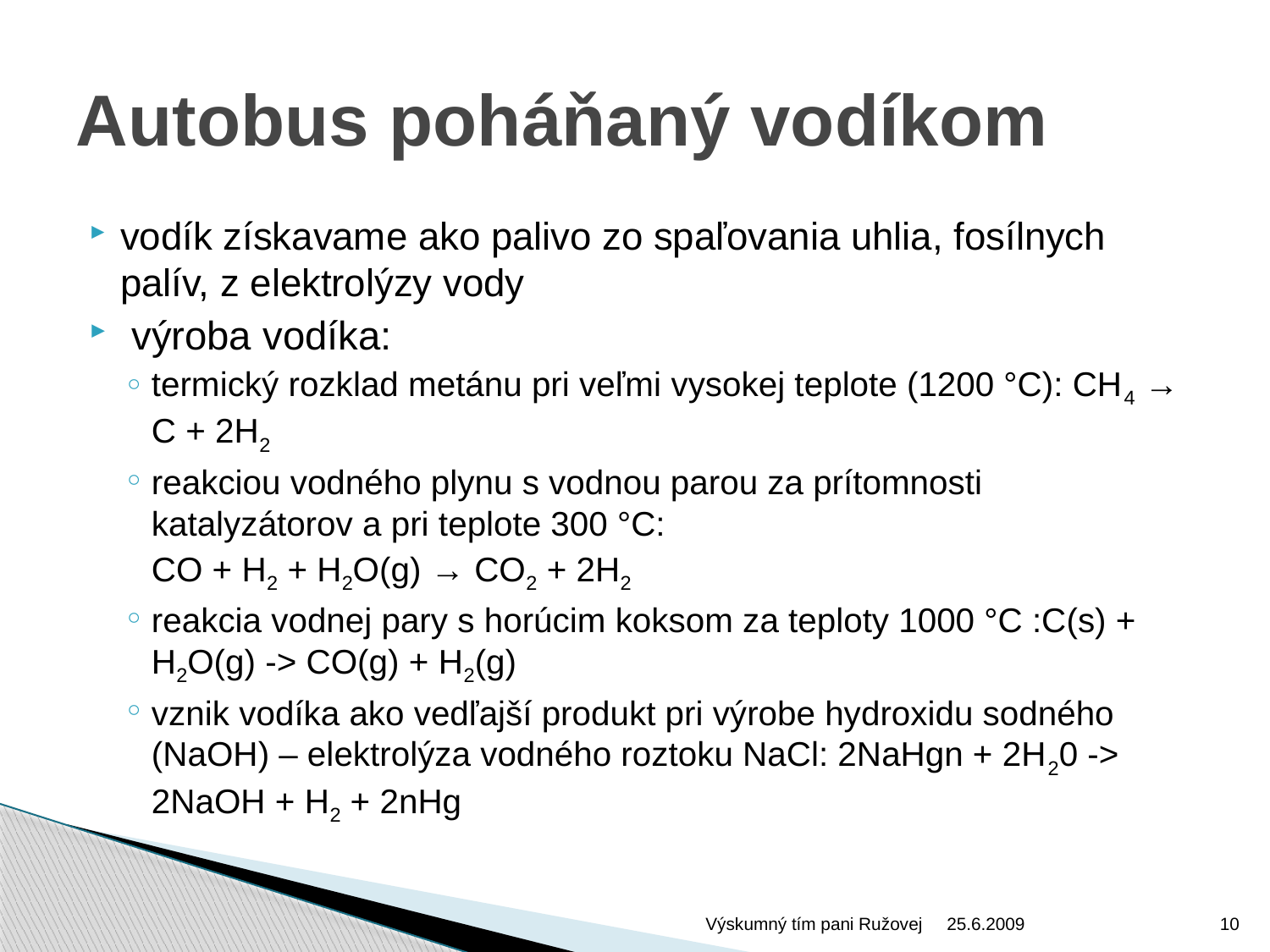

# Autobus poháňaný vodíkom
vodík získavame ako palivo zo spaľovania uhlia, fosílnych palív, z elektrolýzy vody
 výroba vodíka:
termický rozklad metánu pri veľmi vysokej teplote (1200 °C): CH4 → C + 2H2
reakciou vodného plynu s vodnou parou za prítomnosti katalyzátorov a pri teplote 300 °C:
	CO + H2 + H2O(g) → CO2 + 2H2
reakcia vodnej pary s horúcim koksom za teploty 1000 °C :C(s) + H2O(g) -> CO(g) + H2(g)
vznik vodíka ako vedľajší produkt pri výrobe hydroxidu sodného (NaOH) – elektrolýza vodného roztoku NaCl: 2NaHgn + 2H20 -> 2NaOH + H2 + 2nHg

Výskumný tím pani Ružovej
25.6.2009
10